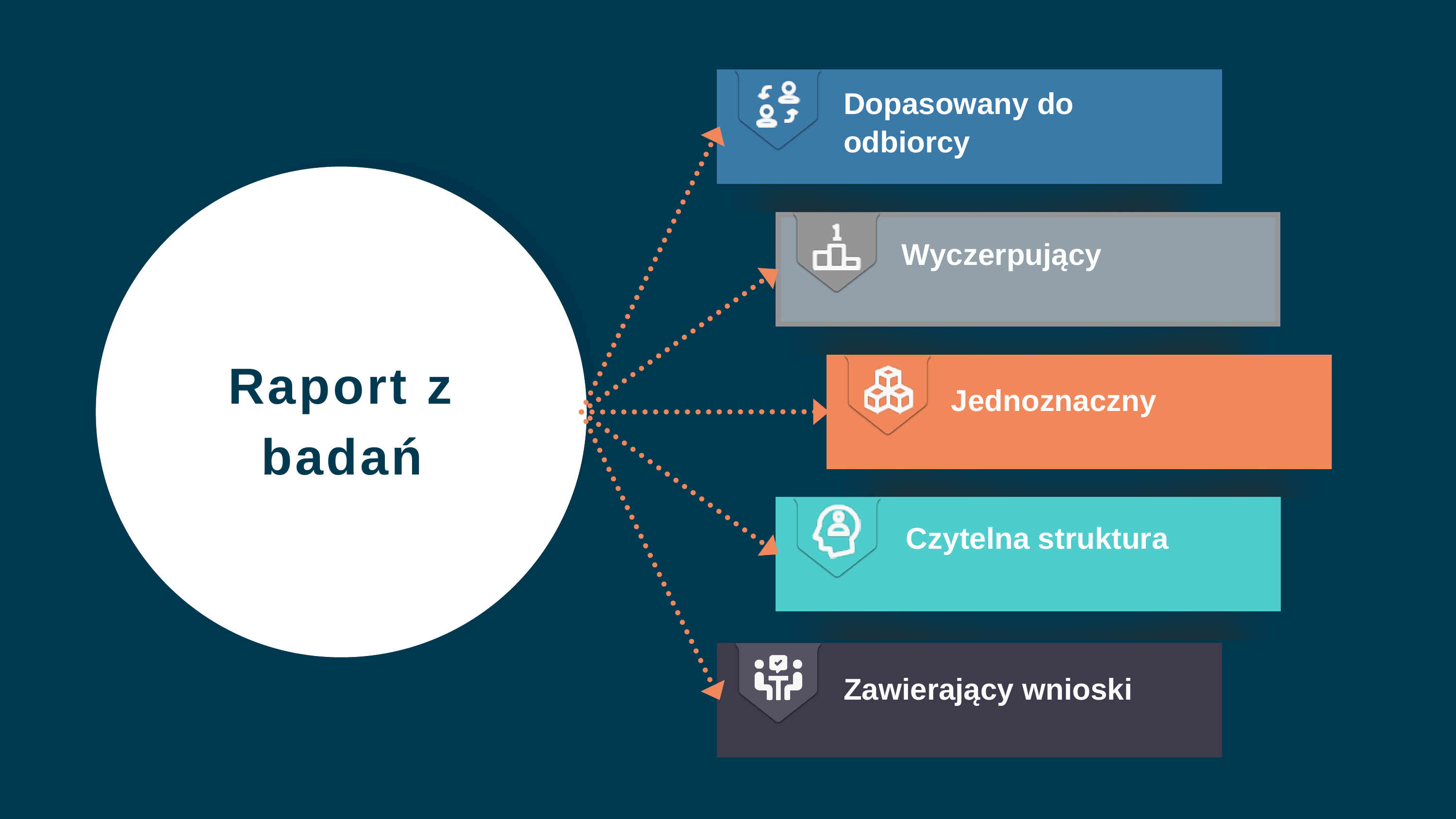

Dopasowany do odbiorcy

Wyczerpujący

Raport z badań

Jednoznaczny

Czytelna struktura

Zawierający wnioski